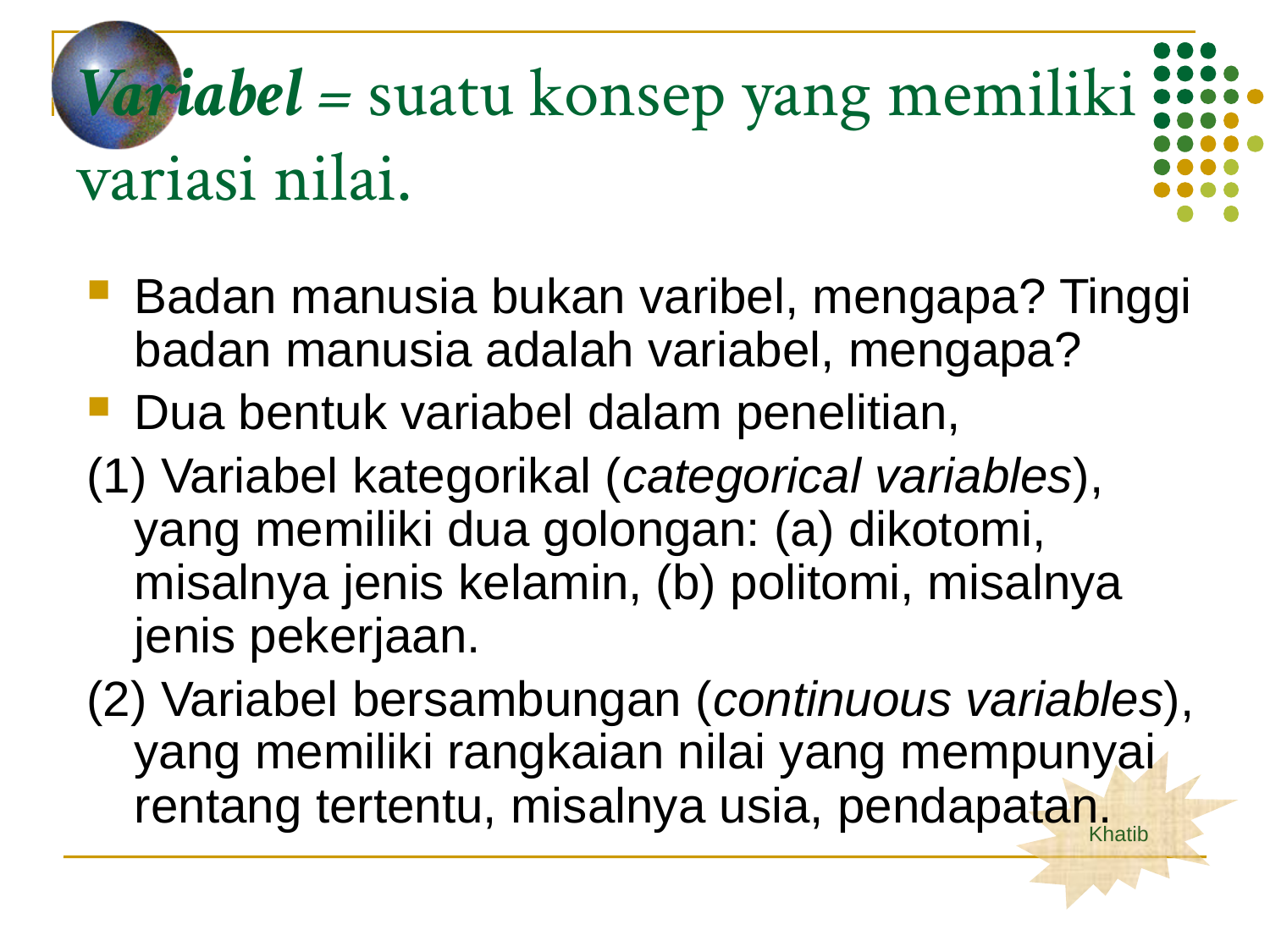

# Variabel = suatu konsep yang memiliki variasi nilai.
Badan manusia bukan varibel, mengapa? Tinggi badan manusia adalah variabel, mengapa?
Dua bentuk variabel dalam penelitian,
(1) Variabel kategorikal (categorical variables),  yang memiliki dua golongan: (a) dikotomi, misalnya jenis kelamin, (b) politomi, misalnya jenis pekerjaan.
(2) Variabel bersambungan (continuous variables), yang memiliki rangkaian nilai yang mempunyai rentang tertentu, misalnya usia, pendapatan.